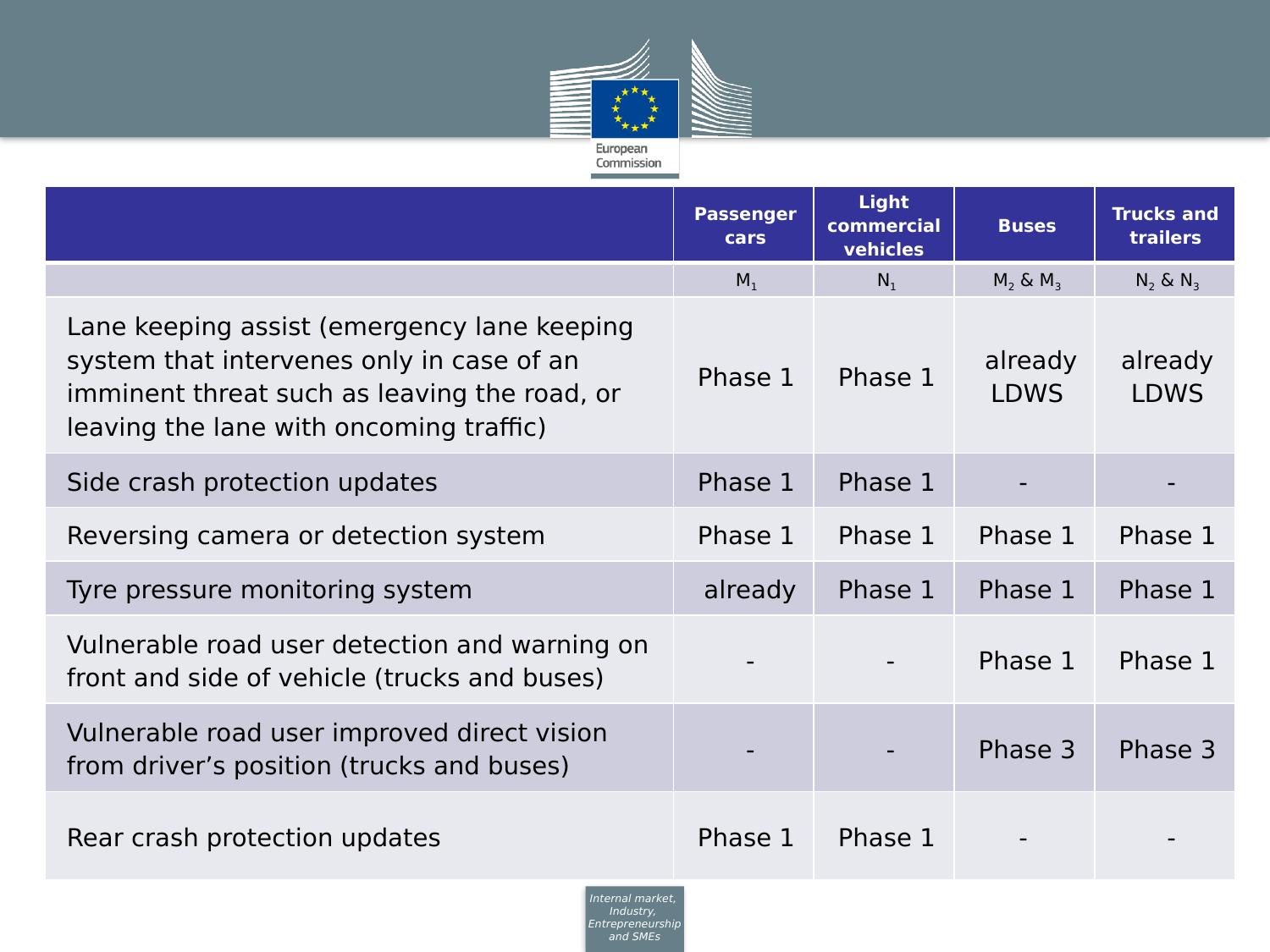

|  | Passenger cars | Light commercial vehicles | Buses | Trucks and trailers |
| --- | --- | --- | --- | --- |
|  | M1 | N1 | M2 & M3 | N2 & N3 |
| Lane keeping assist (emergency lane keeping system that intervenes only in case of an imminent threat such as leaving the road, or leaving the lane with oncoming traffic) | Phase 1 | Phase 1 | already LDWS | already LDWS |
| Side crash protection updates | Phase 1 | Phase 1 | - | - |
| Reversing camera or detection system | Phase 1 | Phase 1 | Phase 1 | Phase 1 |
| Tyre pressure monitoring system | already | Phase 1 | Phase 1 | Phase 1 |
| Vulnerable road user detection and warning on front and side of vehicle (trucks and buses) | - | - | Phase 1 | Phase 1 |
| Vulnerable road user improved direct vision from driver’s position (trucks and buses) | - | - | Phase 3 | Phase 3 |
| Rear crash protection updates | Phase 1 | Phase 1 | - | - |